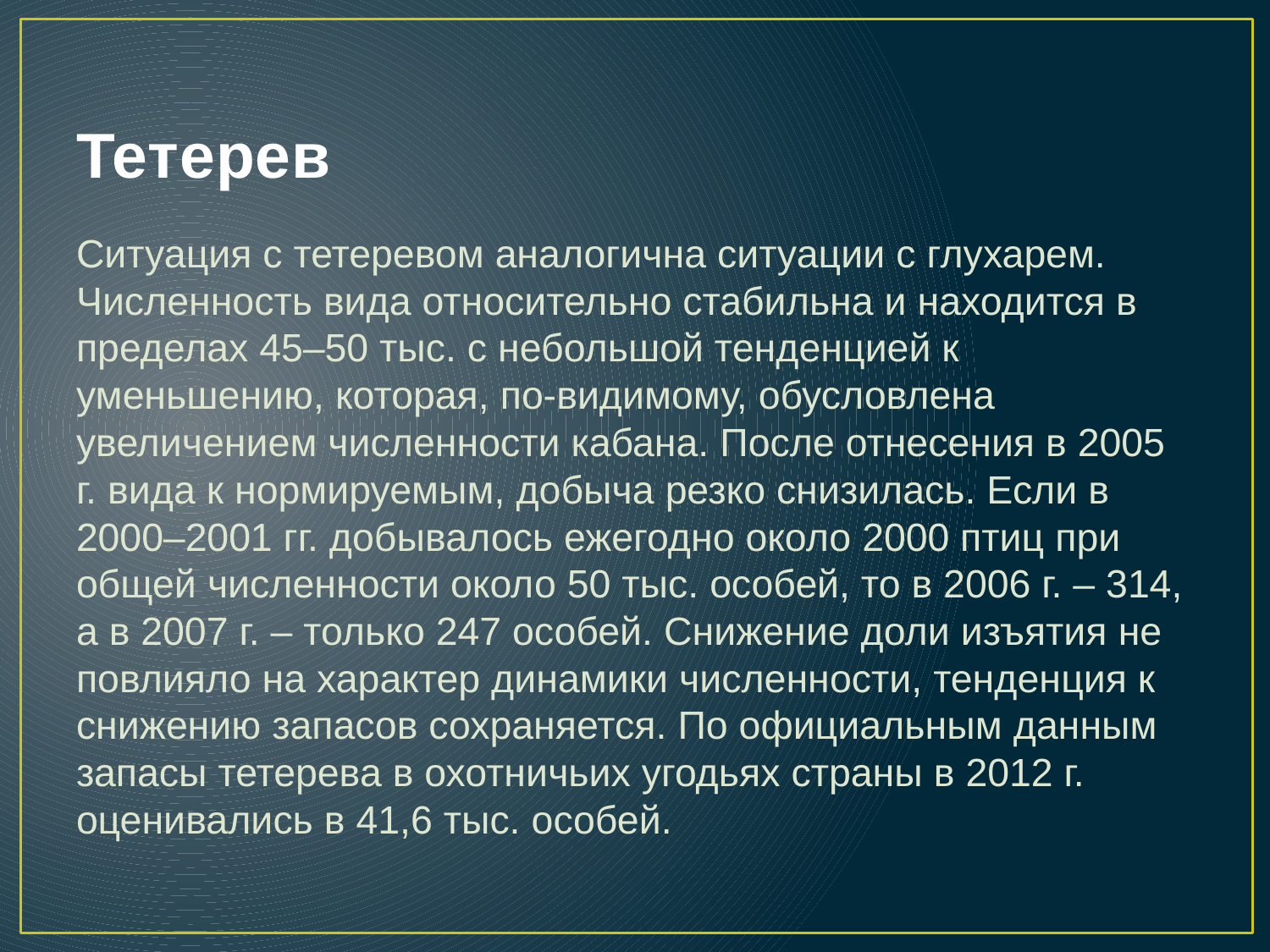

# Тетерев
Ситуация с тетеревом аналогична ситуации с глухарем. Численность вида относительно стабильна и находится в пределах 45–50 тыс. с небольшой тенденцией к уменьшению, которая, по-видимому, обусловлена увеличением численности кабана. После отнесения в 2005 г. вида к нормируемым, добыча резко снизилась. Если в 2000–2001 гг. добывалось ежегодно около 2000 птиц при общей численности около 50 тыс. особей, то в 2006 г. – 314, а в 2007 г. – только 247 особей. Снижение доли изъятия не повлияло на характер динамики численности, тенденция к снижению запасов сохраняется. По официальным данным запасы тетерева в охотничьих угодьях страны в 2012 г. оценивались в 41,6 тыс. особей.